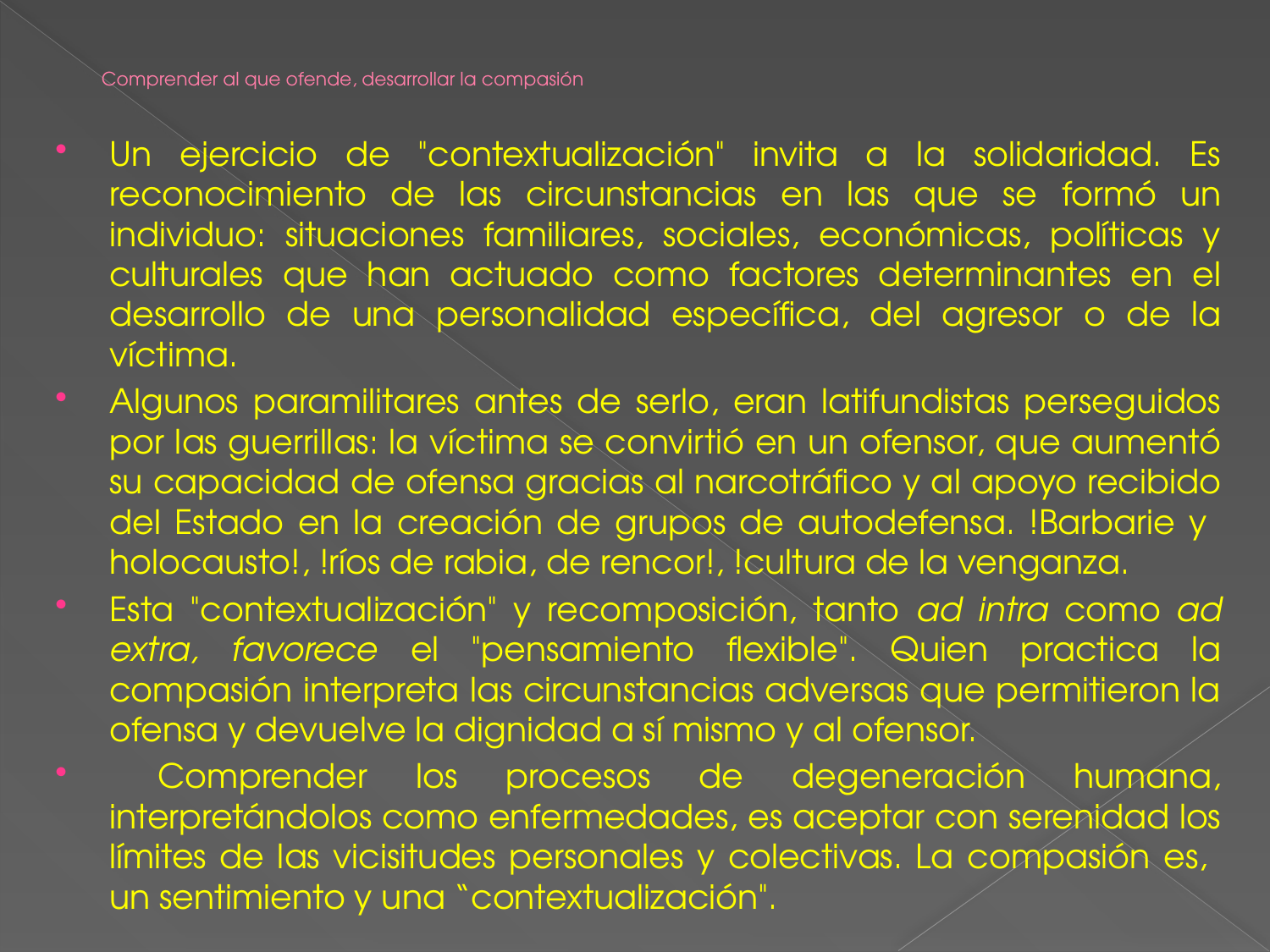

# Comprender al que ofende, desarrollar la compasión
Un ejercicio de "contextualización" invita a la solidaridad. Es reconocimiento de las circunstancias en las que se formó un individuo: situaciones familiares, sociales, económicas, políticas y culturales que han actuado como factores determinantes en el desarrollo de una personalidad específica, del agresor o de la víctima.
Algunos paramilitares antes de serlo, eran latifundistas perseguidos por las guerrillas: la víctima se convirtió en un ofensor, que aumentó su capacidad de ofensa gracias al narcotráfico y al apoyo recibido del Estado en la creación de grupos de autodefensa. !Barbarie y  holocausto!, !ríos de rabia, de rencor!, !cultura de la venganza.
Esta "contextualización" y recomposición, tanto ad intra como ad extra, favorece el "pensamiento flexible". Quien practica la compasión interpreta las circunstancias adversas que permitieron la ofensa y devuelve la dignidad a sí mismo y al ofensor.
 Comprender los procesos de degeneración humana, interpretándolos como enfermedades, es aceptar con serenidad los límites de las vicisitudes personales y colectivas. La compasión es,  un sentimiento y una “contextualización".